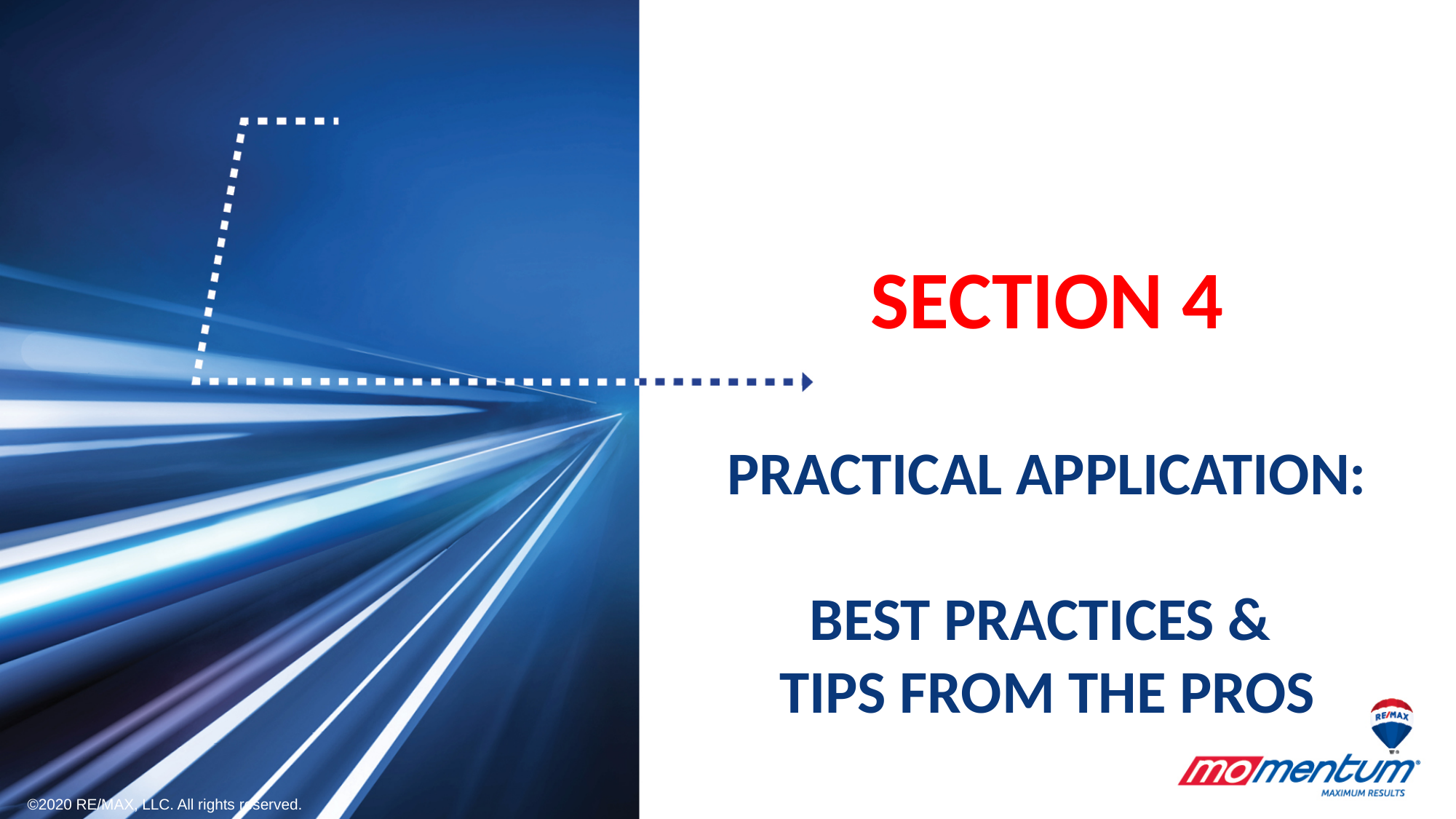

SECTION 4
PRACTICAL APPLICATION:

BEST PRACTICES &
TIPS FROM THE PROS